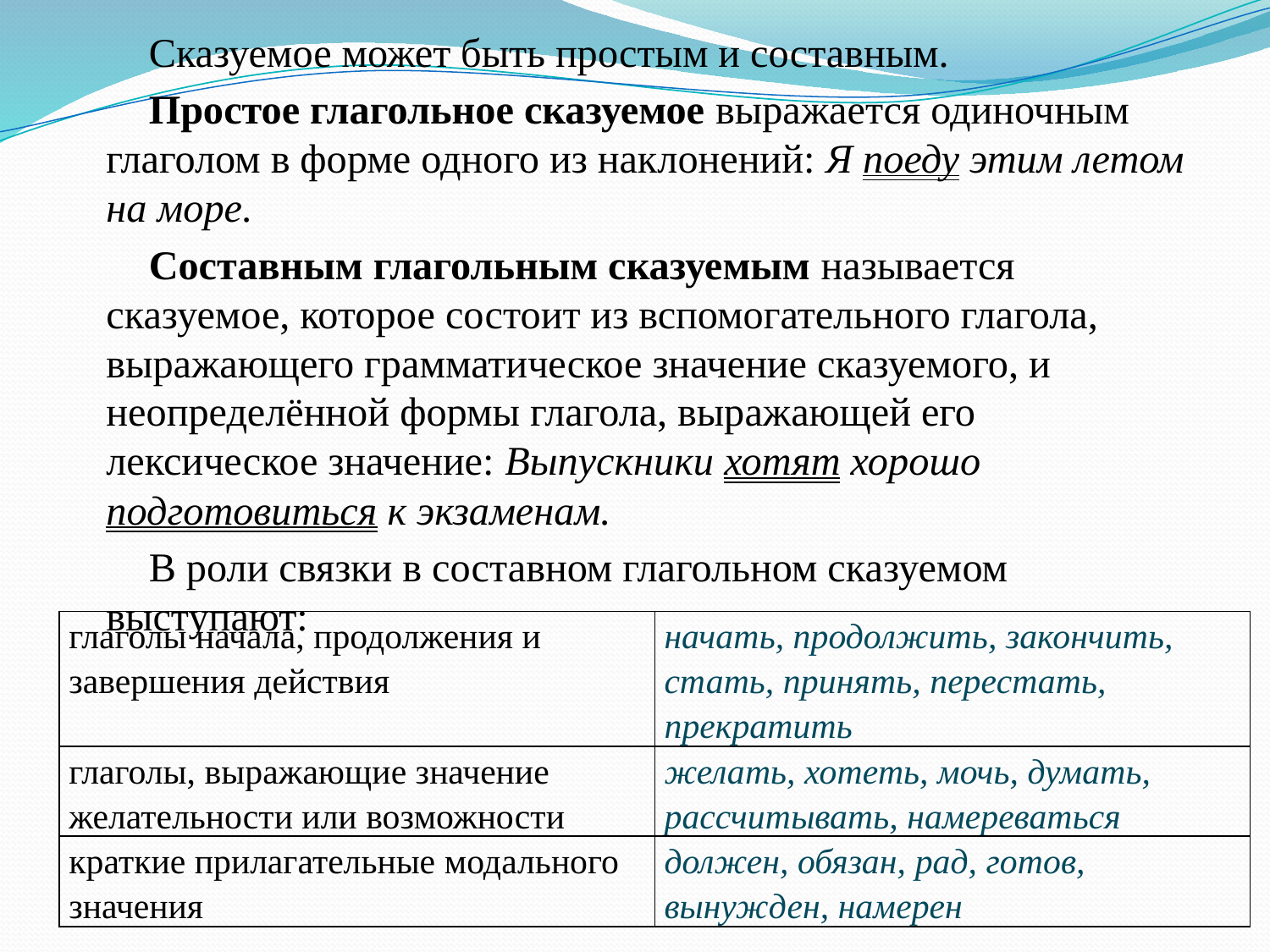

Сказуемое может быть простым и составным.
Простое глагольное сказуемое выражается одиночным глаголом в форме одного из наклонений: Я поеду этим летом на море.
Составным глагольным сказуемым называется сказуемое, которое состоит из вспомогательного глагола, выражающего грамматическое значение сказуемого, и неопределённой формы глагола, выражающей его лексическое значение: Выпускники хотят хорошо подготовиться к экзаменам.
В роли связки в составном глагольном сказуемом выступают:

| глаголы начала, продолжения и завершения действия | начать, продолжить, закончить, стать, принять, перестать, прекратить |
| --- | --- |
| глаголы, выражающие значение желательности или возможности | желать, хотеть, мочь, думать, рассчитывать, намереваться |
| краткие прилагательные модального значения | должен, обязан, рад, готов, вынужден, намерен |